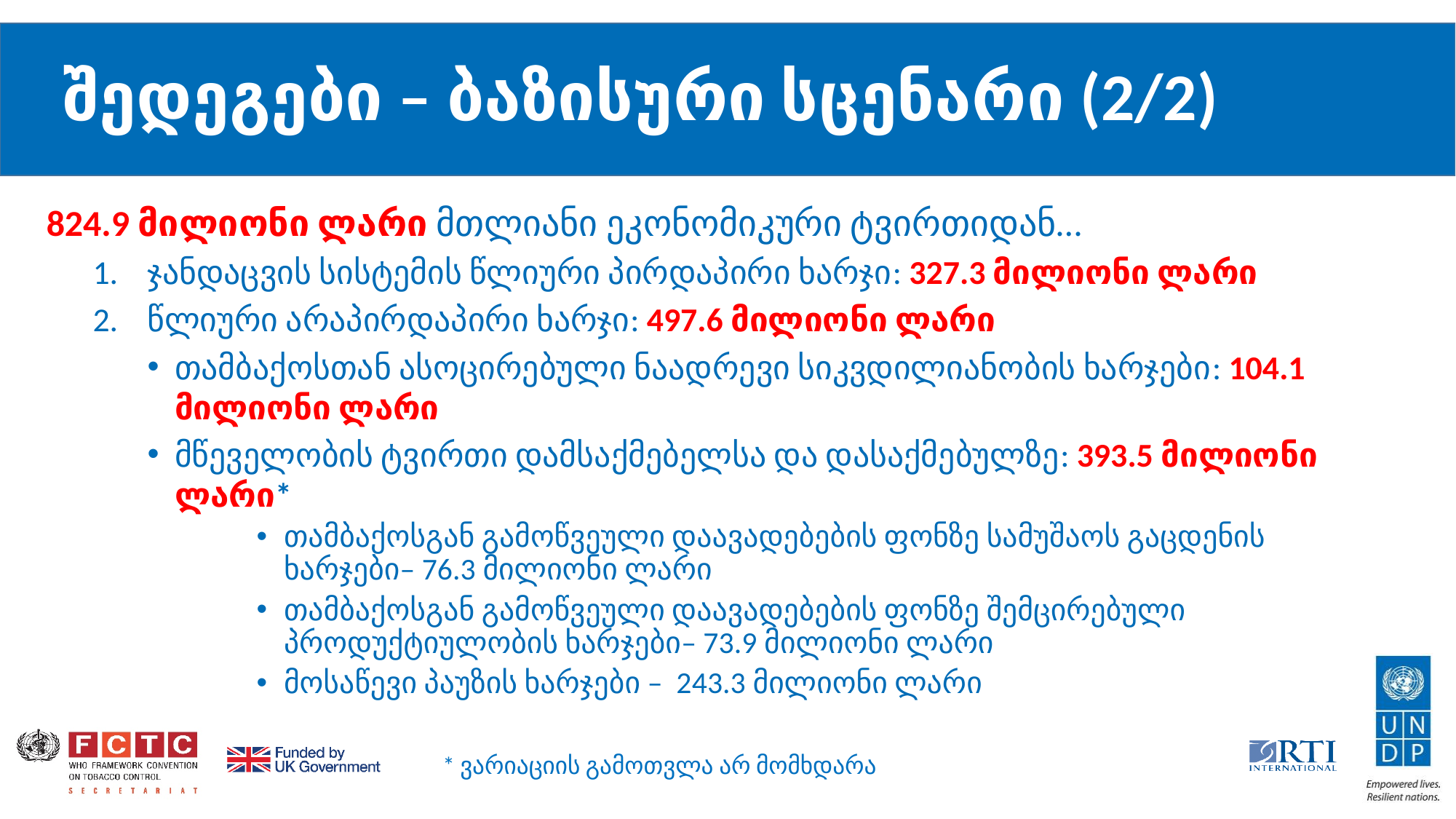

# შედეგები – ბაზისური სცენარი (2/2)
 824.9 მილიონი ლარი მთლიანი ეკონომიკური ტვირთიდან…
ჯანდაცვის სისტემის წლიური პირდაპირი ხარჯი: 327.3 მილიონი ლარი
წლიური არაპირდაპირი ხარჯი: 497.6 მილიონი ლარი
თამბაქოსთან ასოცირებული ნაადრევი სიკვდილიანობის ხარჯები: 104.1 მილიონი ლარი
მწეველობის ტვირთი დამსაქმებელსა და დასაქმებულზე: 393.5 მილიონი ლარი*
თამბაქოსგან გამოწვეული დაავადებების ფონზე სამუშაოს გაცდენის ხარჯები– 76.3 მილიონი ლარი
თამბაქოსგან გამოწვეული დაავადებების ფონზე შემცირებული პროდუქტიულობის ხარჯები– 73.9 მილიონი ლარი
მოსაწევი პაუზის ხარჯები –  243.3 მილიონი ლარი

* ვარიაციის გამოთვლა არ მომხდარა